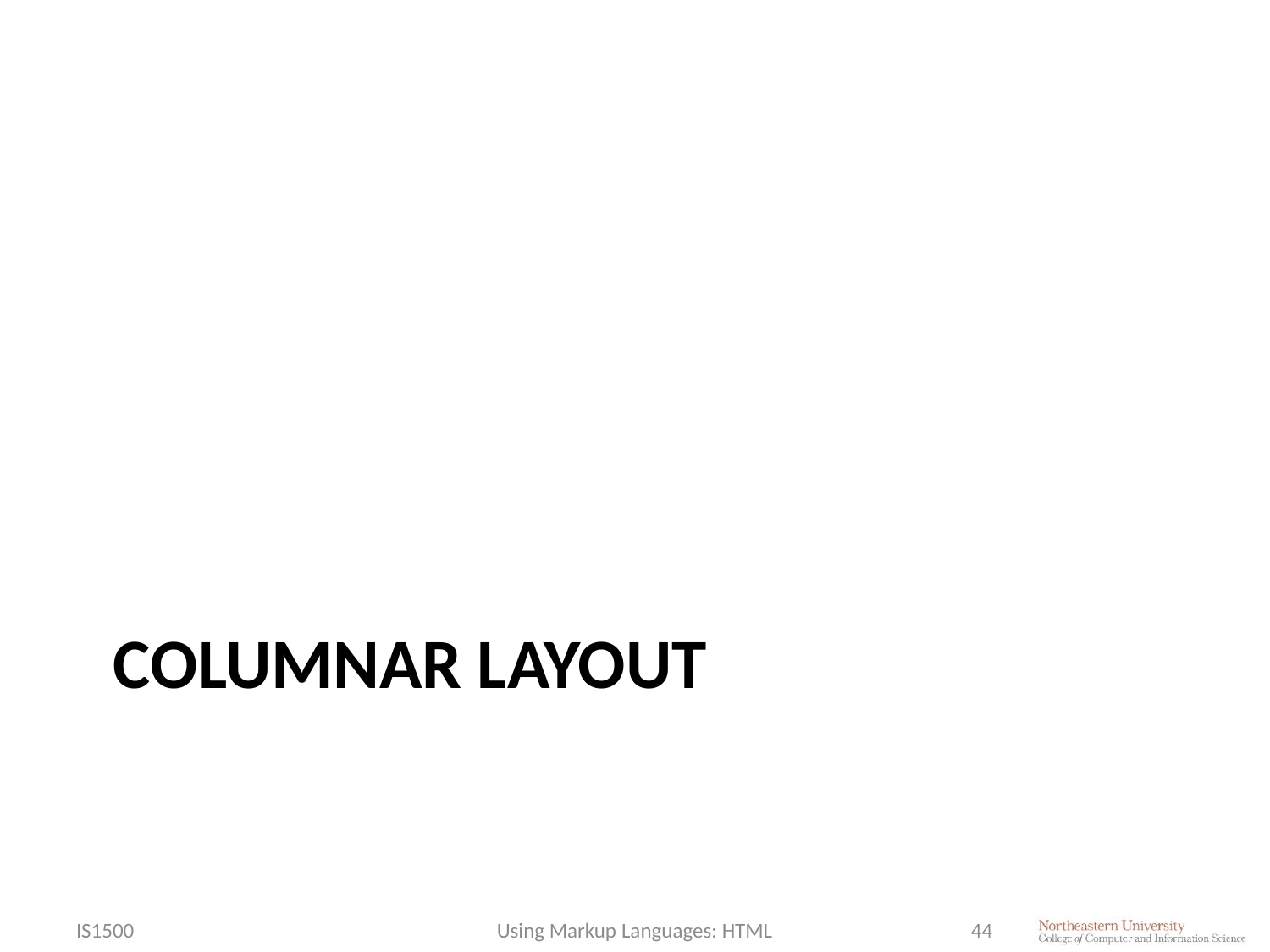

# Columnar Layout
IS1500
Using Markup Languages: HTML
44